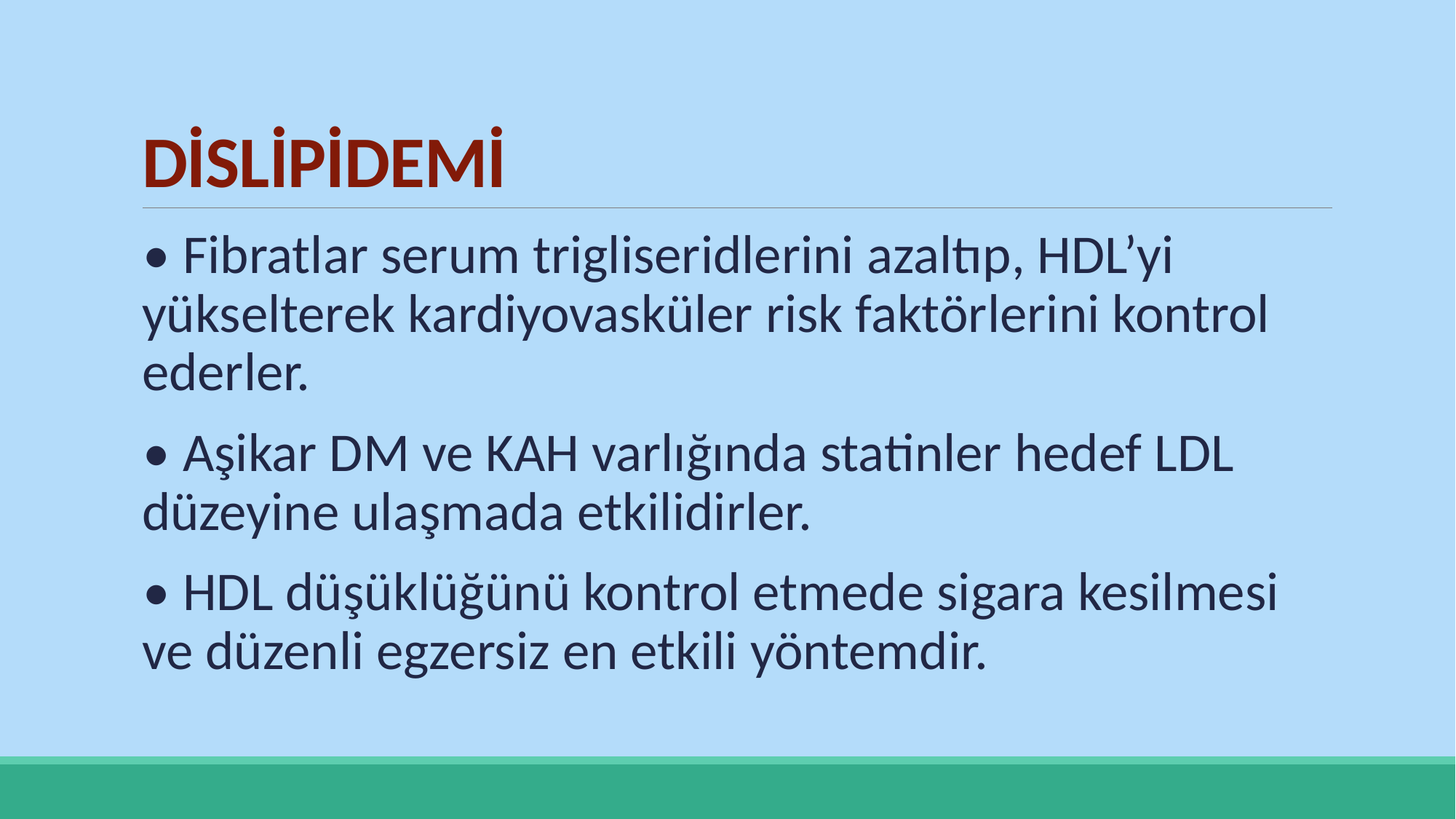

# DİSLİPİDEMİ
• Fibratlar serum trigliseridlerini azaltıp, HDL’yi yükselterek kardiyovasküler risk faktörlerini kontrol ederler.
• Aşikar DM ve KAH varlığında statinler hedef LDL düzeyine ulaşmada etkilidirler.
• HDL düşüklüğünü kontrol etmede sigara kesilmesi ve düzenli egzersiz en etkili yöntemdir.